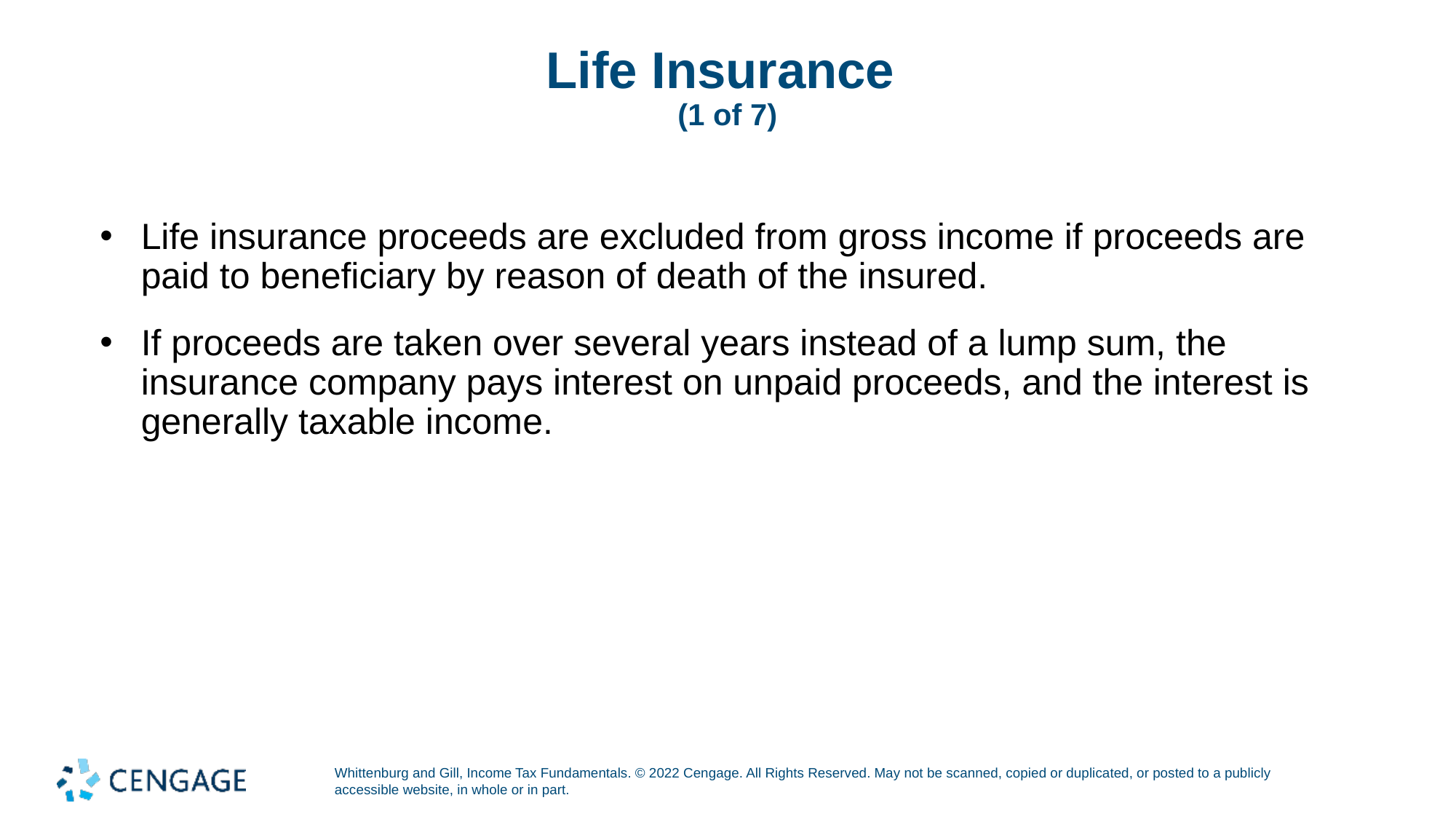

# Life Insurance (1 of 7)
Life insurance proceeds are excluded from gross income if proceeds are paid to beneficiary by reason of death of the insured.
If proceeds are taken over several years instead of a lump sum, the insurance company pays interest on unpaid proceeds, and the interest is generally taxable income.